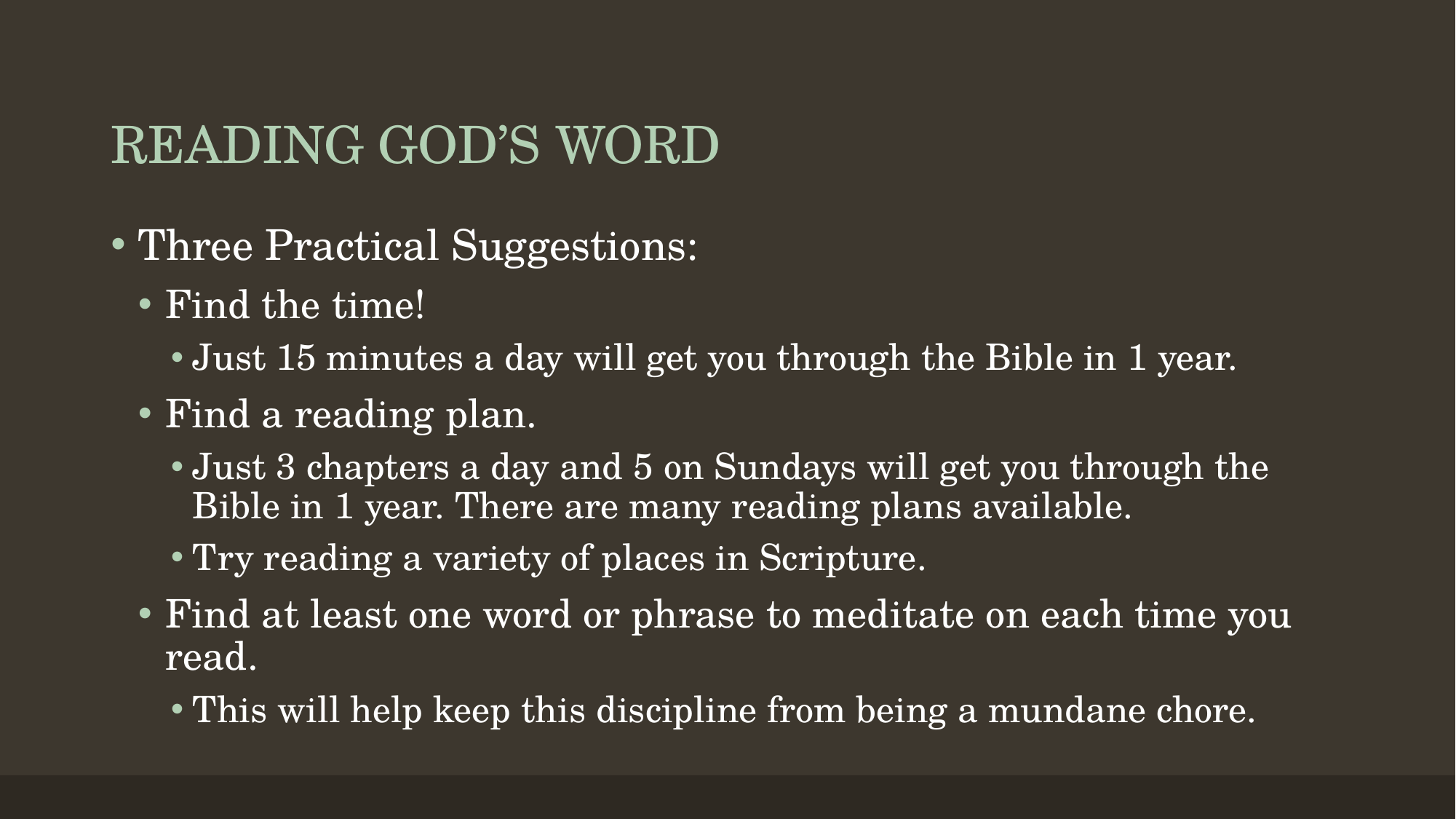

# READING GOD’S WORD
Three Practical Suggestions:
Find the time!
Just 15 minutes a day will get you through the Bible in 1 year.
Find a reading plan.
Just 3 chapters a day and 5 on Sundays will get you through the Bible in 1 year. There are many reading plans available.
Try reading a variety of places in Scripture.
Find at least one word or phrase to meditate on each time you read.
This will help keep this discipline from being a mundane chore.